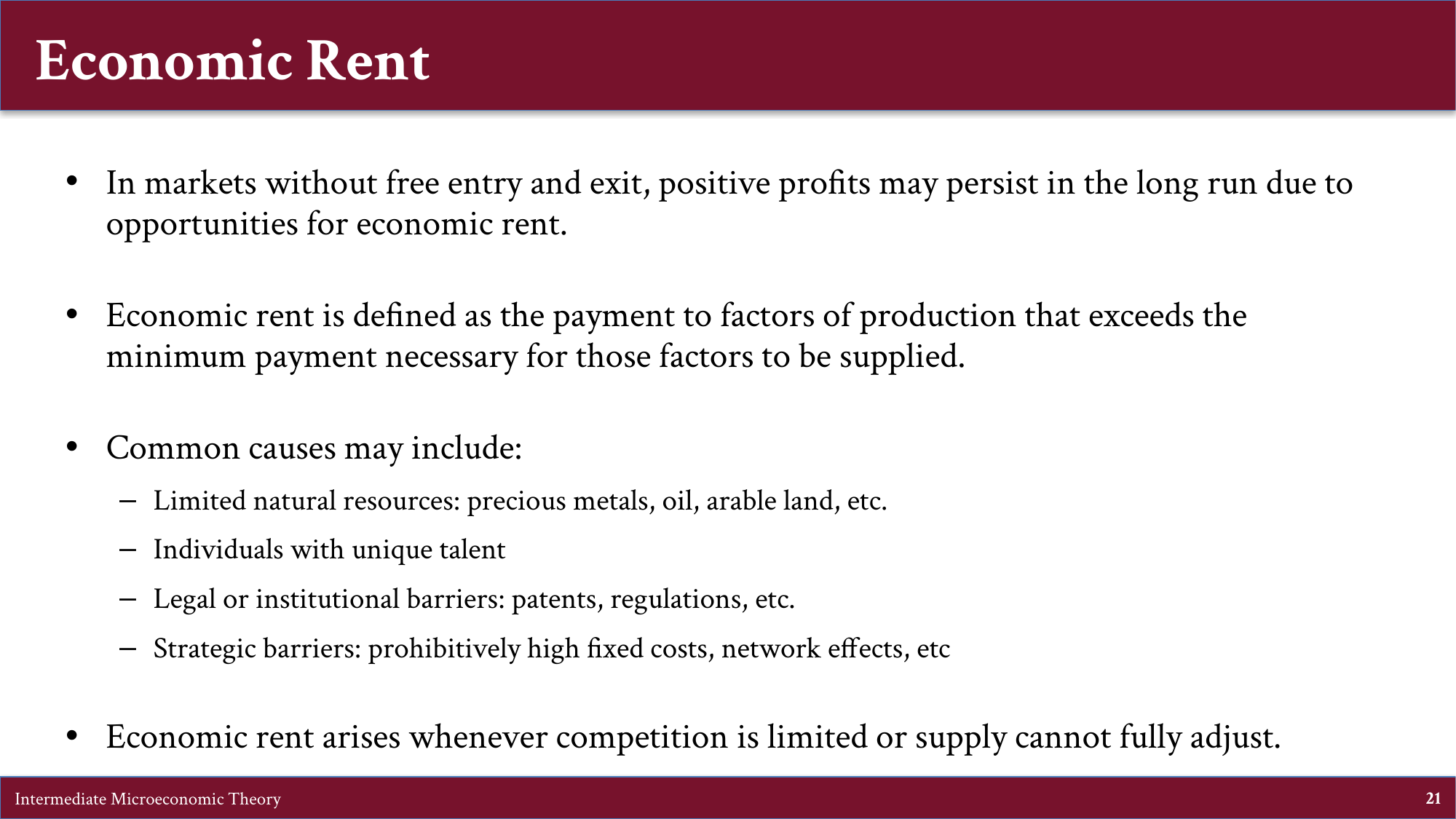

# Economic Rent
In markets without free entry and exit, positive profits may persist in the long run due to opportunities for economic rent.

Economic rent is defined as the payment to factors of production that exceeds the minimum payment necessary for those factors to be supplied.

Common causes may include:
Limited natural resources: precious metals, oil, arable land, etc.
Individuals with unique talent
Legal or institutional barriers: patents, regulations, etc.
Strategic barriers: prohibitively high fixed costs, network effects, etc

Economic rent arises whenever competition is limited or supply cannot fully adjust.

 Intermediate Microeconomic Theory
21